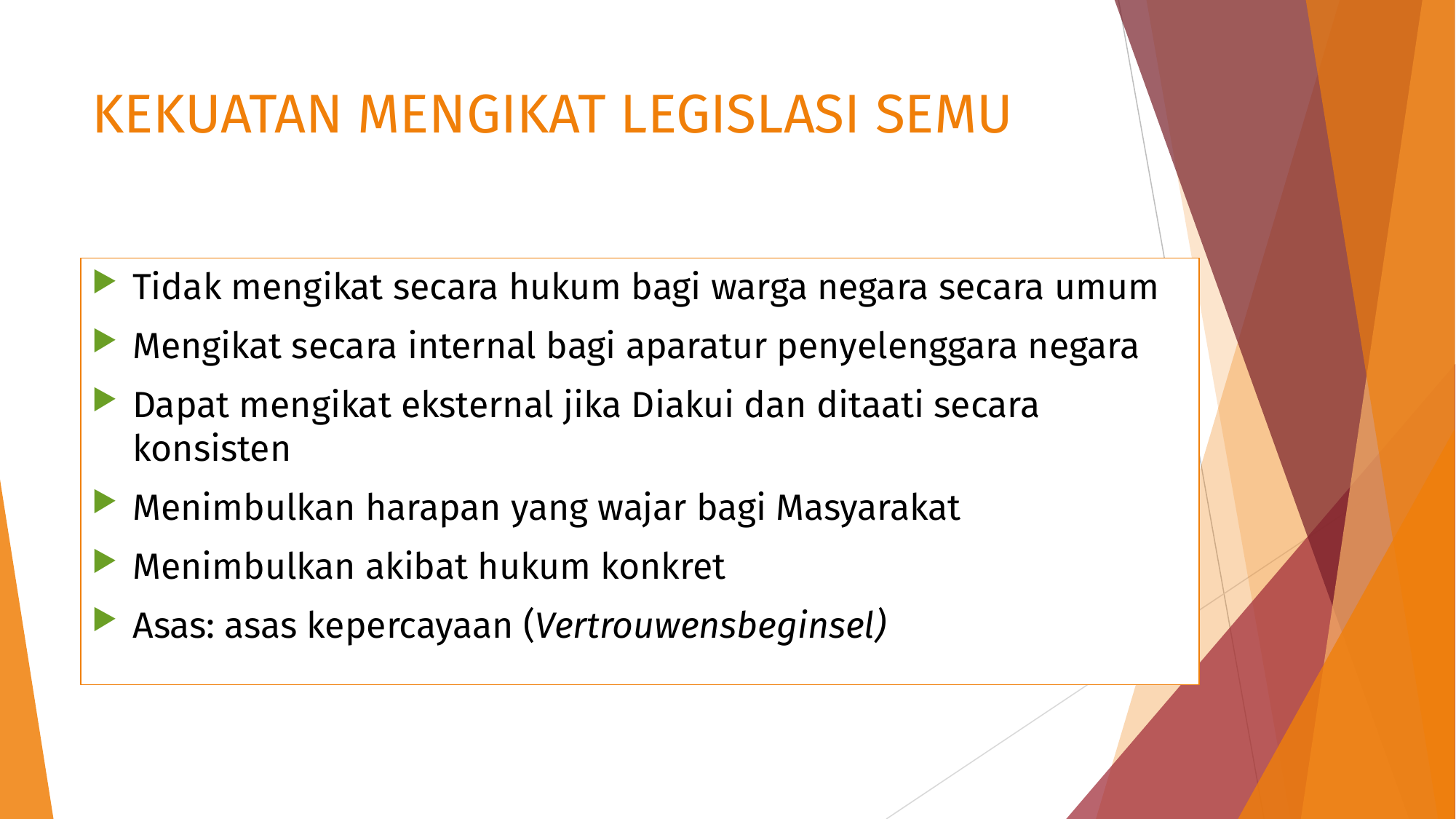

# KEKUATAN MENGIKAT LEGISLASI SEMU
Tidak mengikat secara hukum bagi warga negara secara umum
Mengikat secara internal bagi aparatur penyelenggara negara
Dapat mengikat eksternal jika Diakui dan ditaati secara konsisten
Menimbulkan harapan yang wajar bagi Masyarakat
Menimbulkan akibat hukum konkret
Asas: asas kepercayaan (Vertrouwensbeginsel)